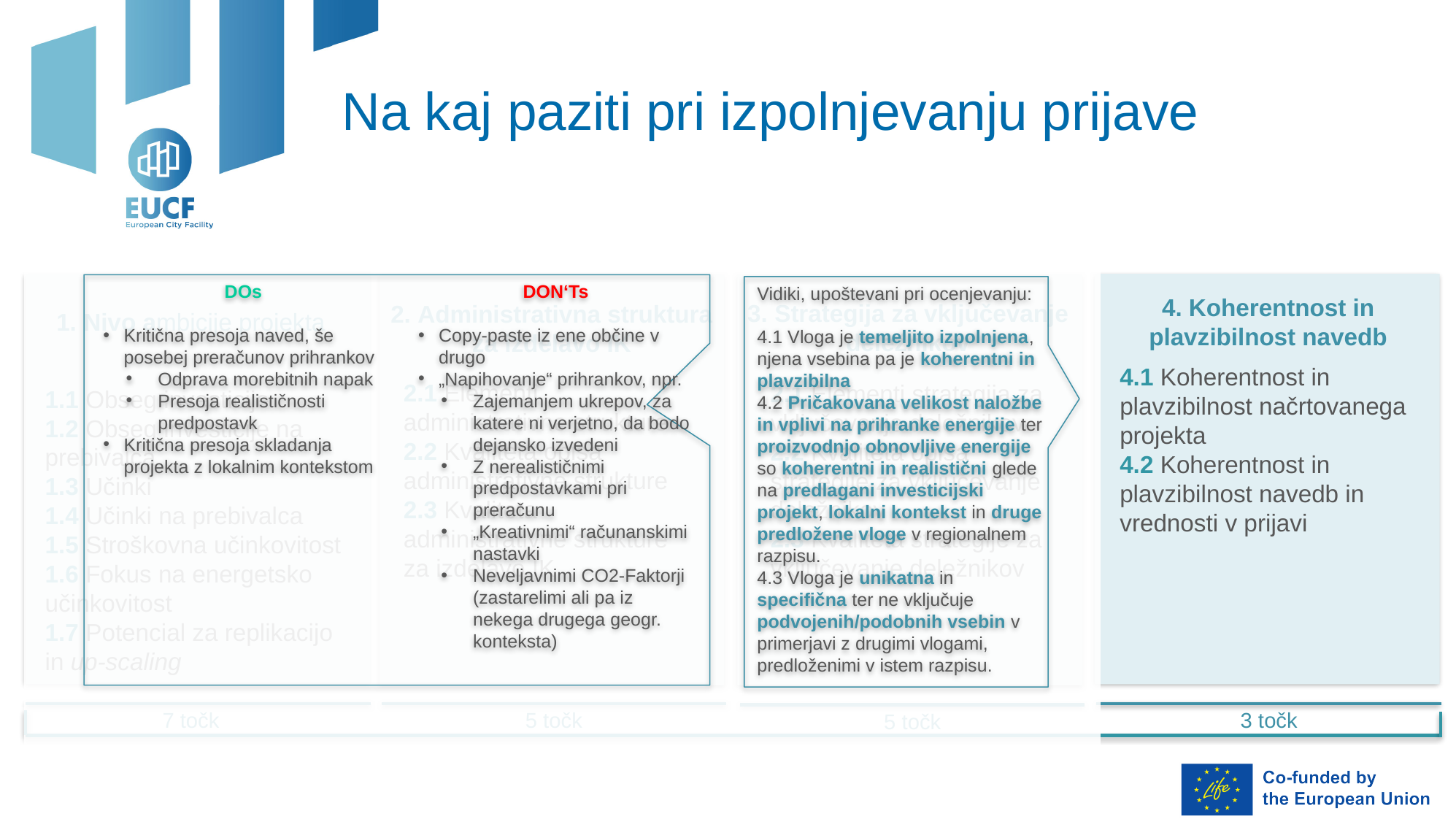

Na kaj paziti pri izpolnjevanju prijave

DOs

Kritična presoja naved, še posebej preračunov prihrankov
Odprava morebitnih napak
Presoja realističnosti predpostavk
Kritična presoja skladanja projekta z lokalnim kontekstom

DON‘Ts

Copy-paste iz ene občine v drugo
„Napihovanje“ prihrankov, npr.
Zajemanjem ukrepov, za katere ni verjetno, da bodo dejansko izvedeni
Z nerealističnimi predpostavkami pri preračunu
„Kreativnimi“ računanskimi nastavki
Neveljavnimi CO2-Faktorji (zastarelimi ali pa iz nekega drugega geogr. konteksta)

Vidiki, upoštevani pri ocenjevanju:

4.1 Vloga je temeljito izpolnjena, njena vsebina pa je koherentni in plavzibilna
4.2 Pričakovana velikost naložbe in vplivi na prihranke energije ter proizvodnjo obnovljive energije so koherentni in realistični glede na predlagani investicijski projekt, lokalni kontekst in druge predložene vloge v regionalnem razpisu.
4.3 Vloga je unikatna in specifična ter ne vključuje podvojenih/podobnih vsebin v primerjavi z drugimi vlogami, predloženimi v istem razpisu.
4. Koherentnost in plavzibilnost navedb
3. Strategija za vključevanje deležnikov
2. Administrativna struktura za izdelavo IK
1. Nivo ambicije projekta

4.1 Koherentnost in plavzibilnost načrtovanega projekta
4.2 Koherentnost in plavzibilnost navedb in vrednosti v prijavi

2.1 Elementi administrativne strukture
2.2 Kvaliteta opisa administrativne strukture
2.3 Kvaliteta administrativne strukture za izdelavo IK
2.1 Elementi strategija za vključevanje deležnikov
2.2 Kvaliteta opisa strategije za vključevanje deležnikov
2.3 Kvaliteta strategije za vključevanje deležnikov
1.1 Obseg investicije
1.2 Obseg investicije na prebivalca
1.3 Učinki
1.4 Učinki na prebivalca
1.5 Stroškovna učinkovitost
1.6 Fokus na energetsko učinkovitost
1.7 Potencial za replikacijo in up-scaling
20 total possible points
7 točk
5 točk
3 točk
5 točk